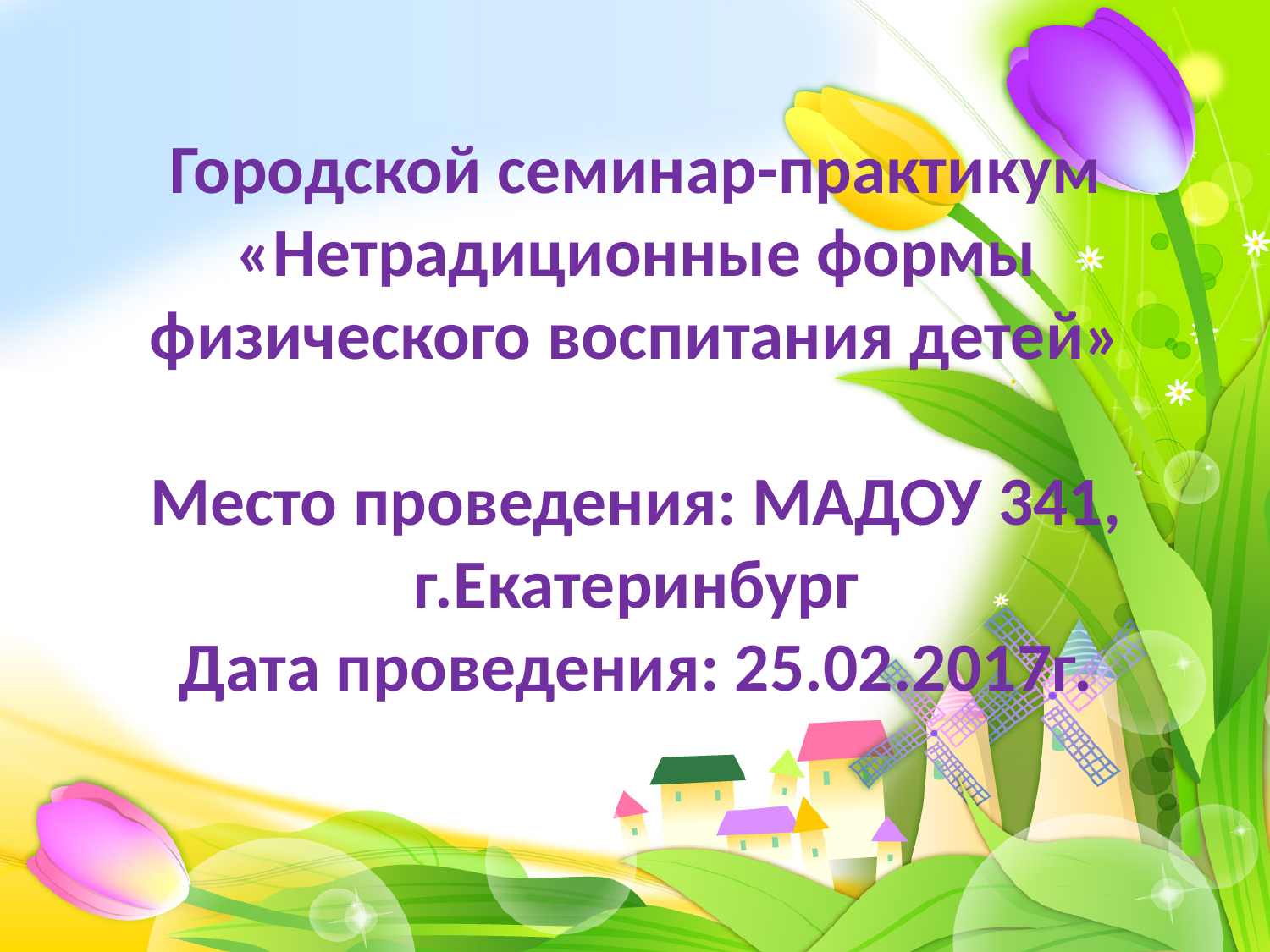

# Городской семинар-практикум «Нетрадиционные формы физического воспитания детей» Место проведения: МАДОУ 341, г.Екатеринбург Дата проведения: 25.02.2017г.